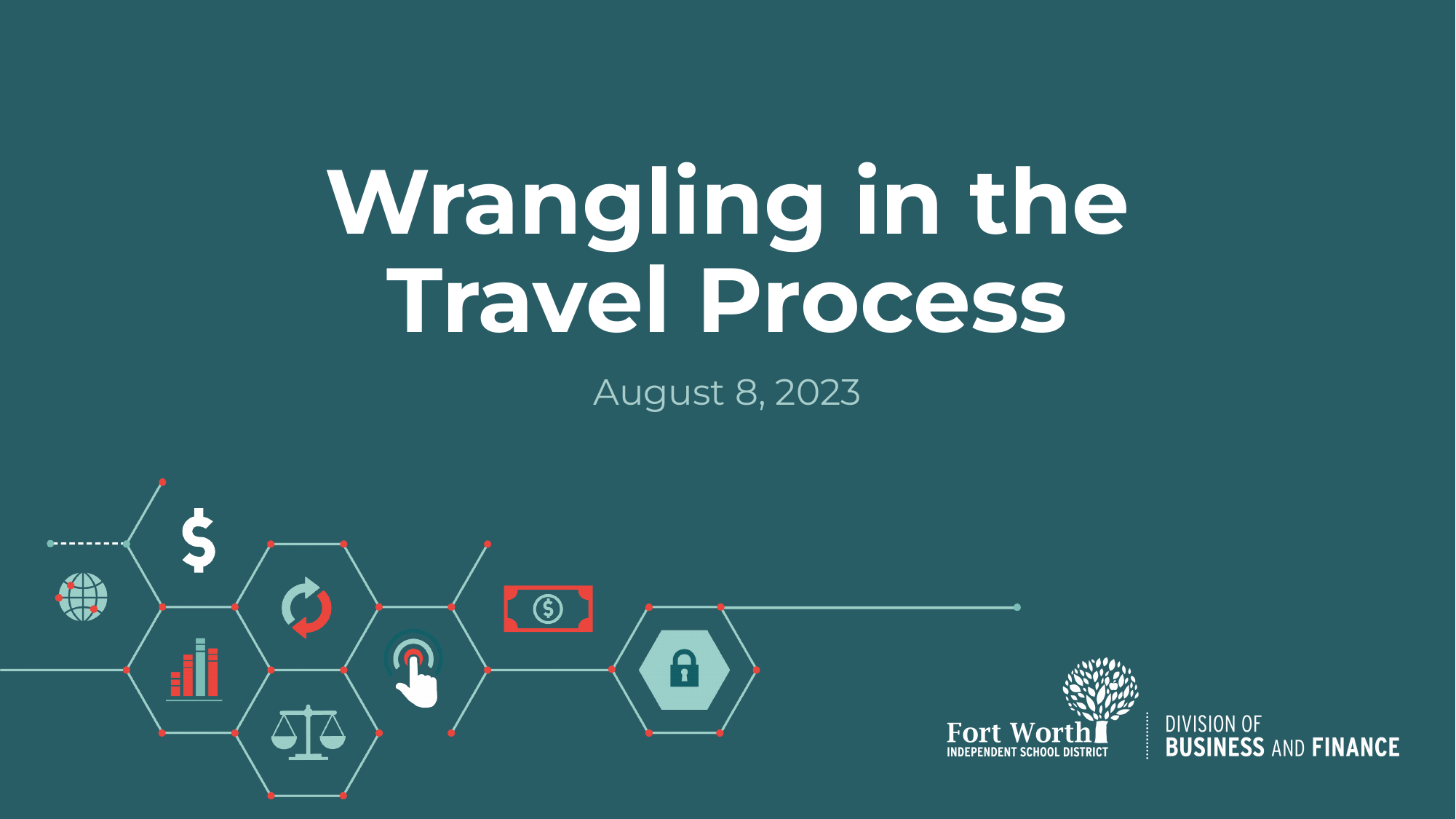

# Wrangling in the Travel Process
August 8, 2023